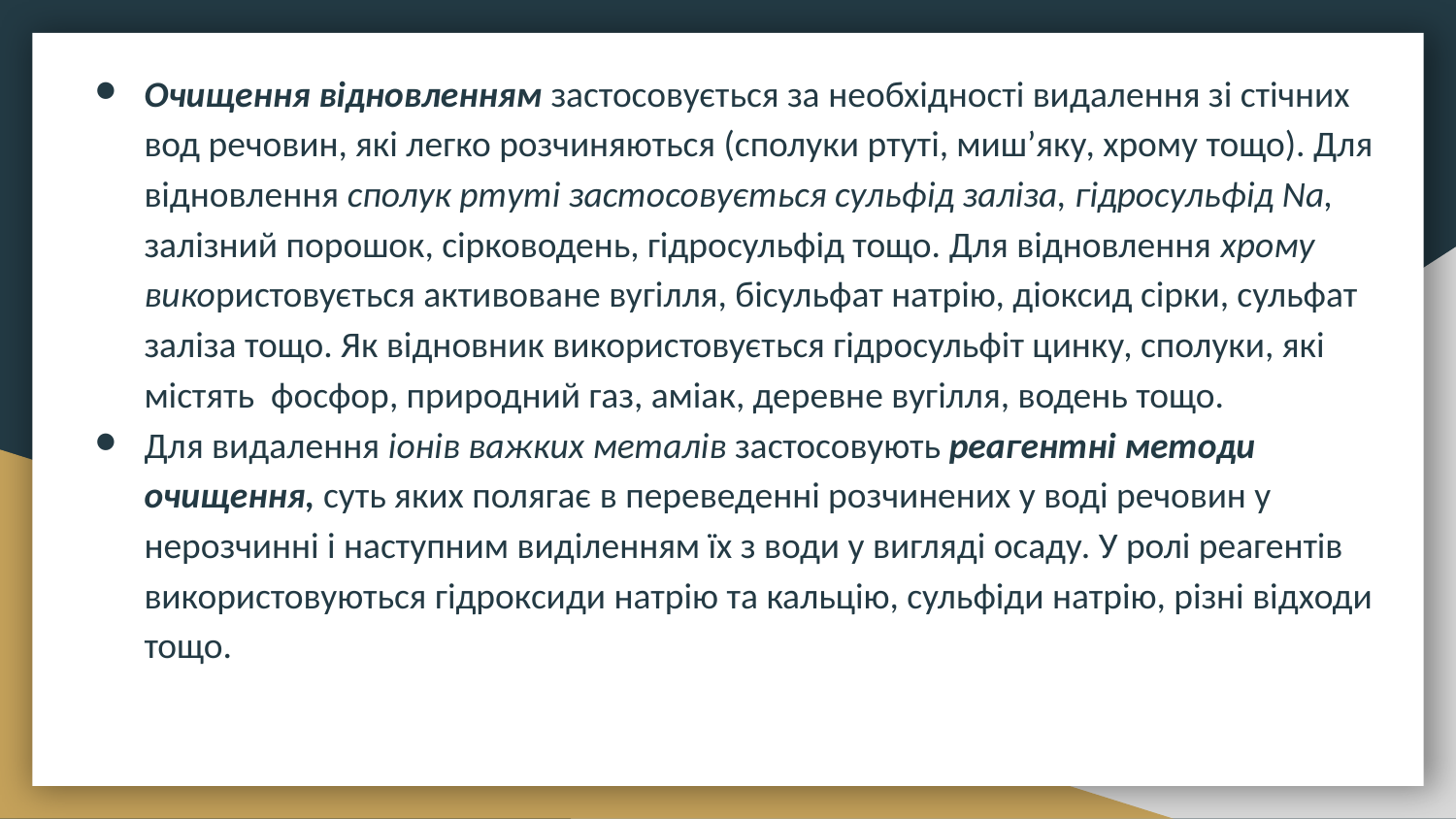

Очищення відновленням застосовується за необхідності видалення зі стічних вод речовин, які легко розчиняються (сполуки ртуті, миш’яку, хрому тощо). Для відновлення сполук ртуті застосовується сульфід заліза, гідросульфід Na, залізний порошок, сірководень, гідросульфід тощо. Для відновлення хрому використовується активоване вугілля, бісульфат натрію, діоксид сірки, сульфат заліза тощо. Як відновник використовується гідросульфіт цинку, сполуки, які містять  фосфор, природний газ, аміак, деревне вугілля, водень тощо.
Для видалення іонів важких металів застосовують реагентні методи очищення, суть яких полягає в переведенні розчинених у воді речовин у нерозчинні і наступним виділенням їх з води у вигляді осаду. У ролі реагентів використовуються гідроксиди натрію та кальцію, сульфіди натрію, різні відходи тощо.